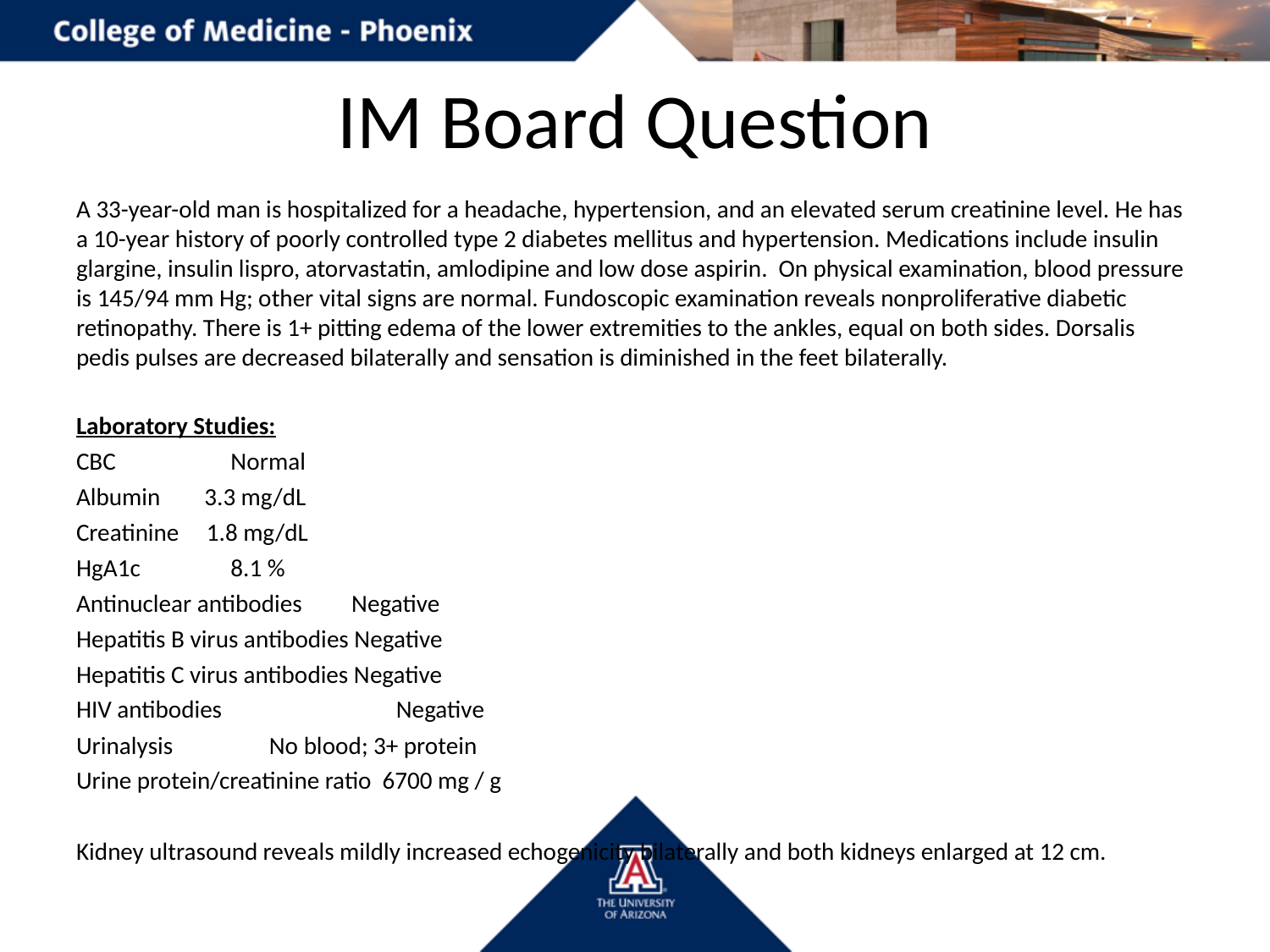

# IM Board Question
A 33-year-old man is hospitalized for a headache, hypertension, and an elevated serum creatinine level. He has a 10-year history of poorly controlled type 2 diabetes mellitus and hypertension. Medications include insulin glargine, insulin lispro, atorvastatin, amlodipine and low dose aspirin.  On physical examination, blood pressure is 145/94 mm Hg; other vital signs are normal. Fundoscopic examination reveals nonproliferative diabetic retinopathy. There is 1+ pitting edema of the lower extremities to the ankles, equal on both sides. Dorsalis pedis pulses are decreased bilaterally and sensation is diminished in the feet bilaterally.

Laboratory Studies:
CBC 	     Normal
Albumin        3.3 mg/dL
Creatinine     1.8 mg/dL
HgA1c 	     8.1 %
Antinuclear antibodies         Negative
Hepatitis B virus antibodies Negative
Hepatitis C virus antibodies Negative
HIV antibodies	            Negative
Urinalysis 	            No blood; 3+ protein
Urine protein/creatinine ratio  6700 mg / g

Kidney ultrasound reveals mildly increased echogenicity bilaterally and both kidneys enlarged at 12 cm.